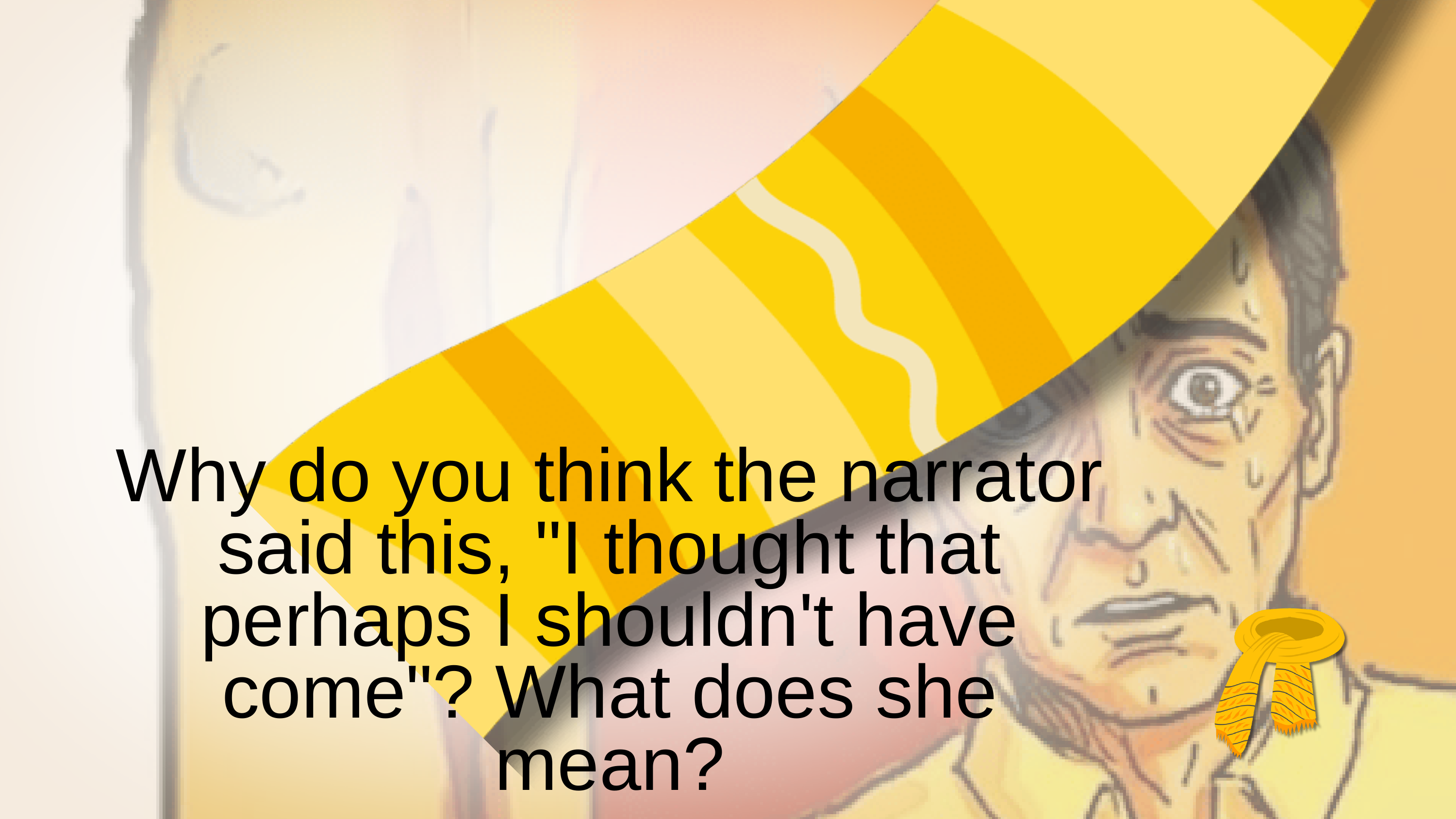

Why do you think the narrator said this, "I thought that perhaps I shouldn't have come"? What does she mean?